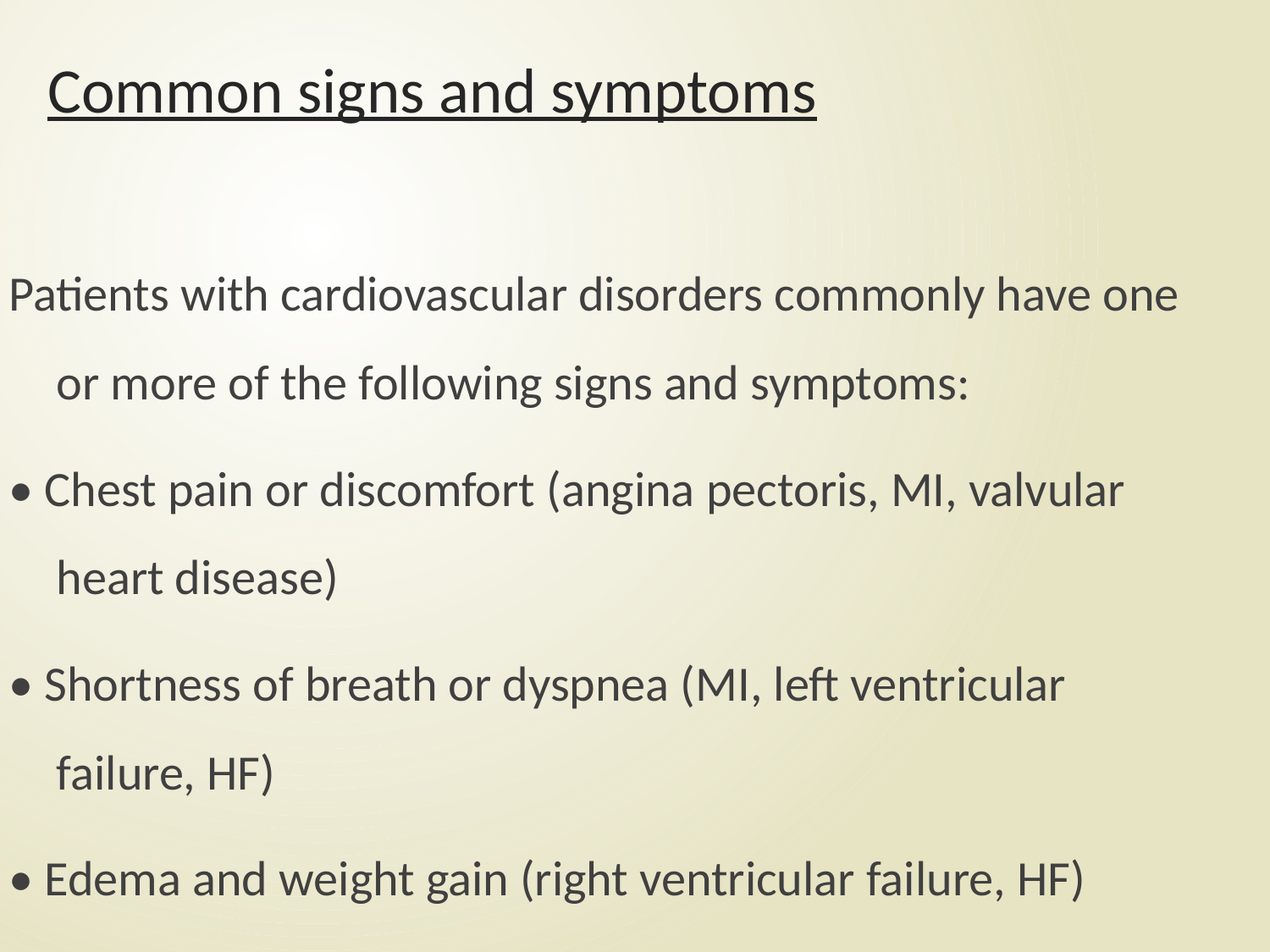

# Common signs and symptoms
Patients with cardiovascular disorders commonly have one or more of the following signs and symptoms:
• Chest pain or discomfort (angina pectoris, MI, valvular heart disease)
• Shortness of breath or dyspnea (MI, left ventricular failure, HF)
• Edema and weight gain (right ventricular failure, HF)